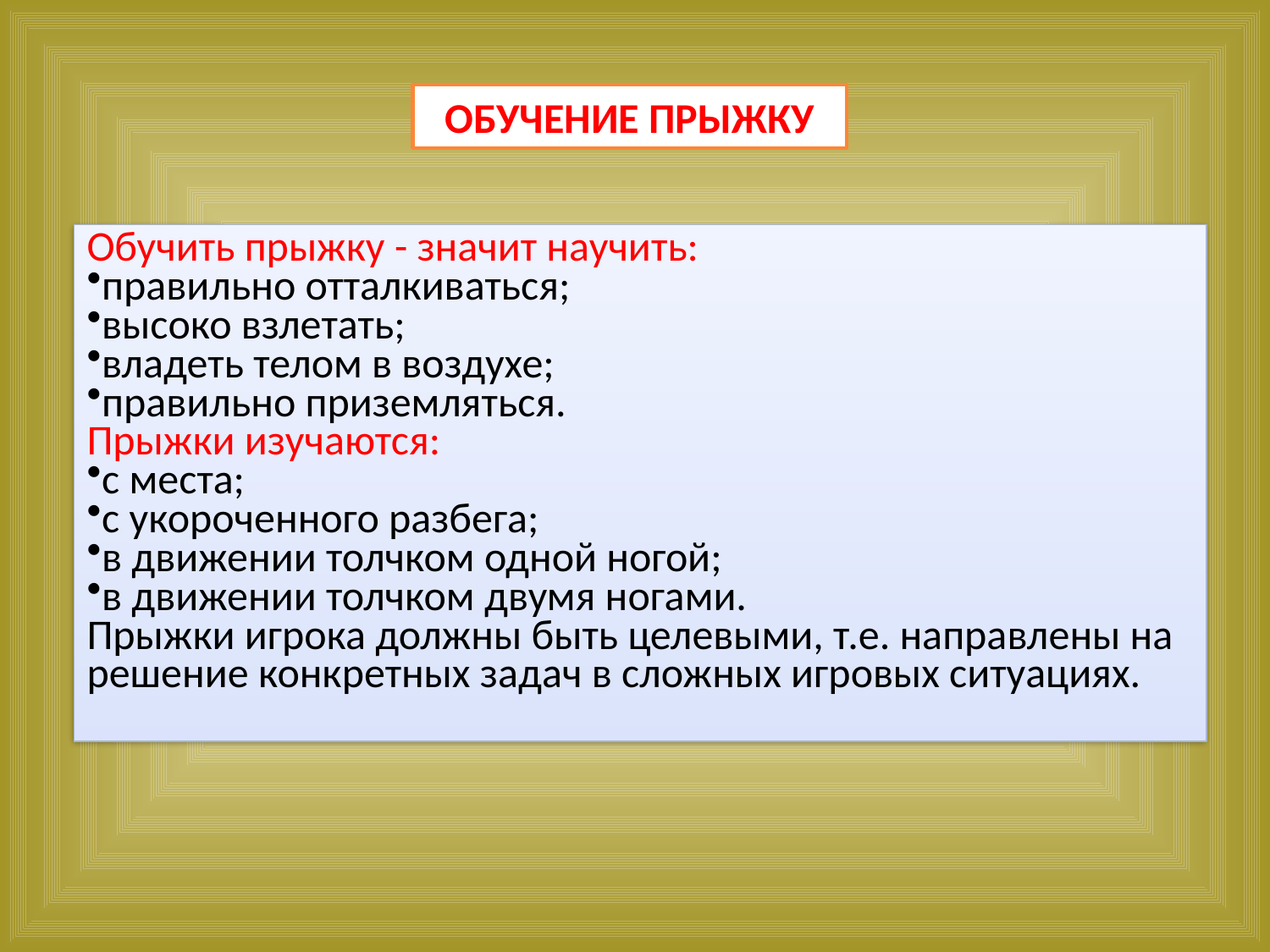

ОБУЧЕНИЕ ПРЫЖКУ
Обучить прыжку - значит научить:
правильно отталкиваться;
высоко взлетать;
владеть телом в воздухе;
правильно приземляться.
Прыжки изучаются:
с места;
с укороченного разбега;
в движении толчком одной ногой;
в движении толчком двумя ногами.
Прыжки игрока должны быть целевыми, т.е. направлены на решение конкретных задач в сложных игровых ситуациях.